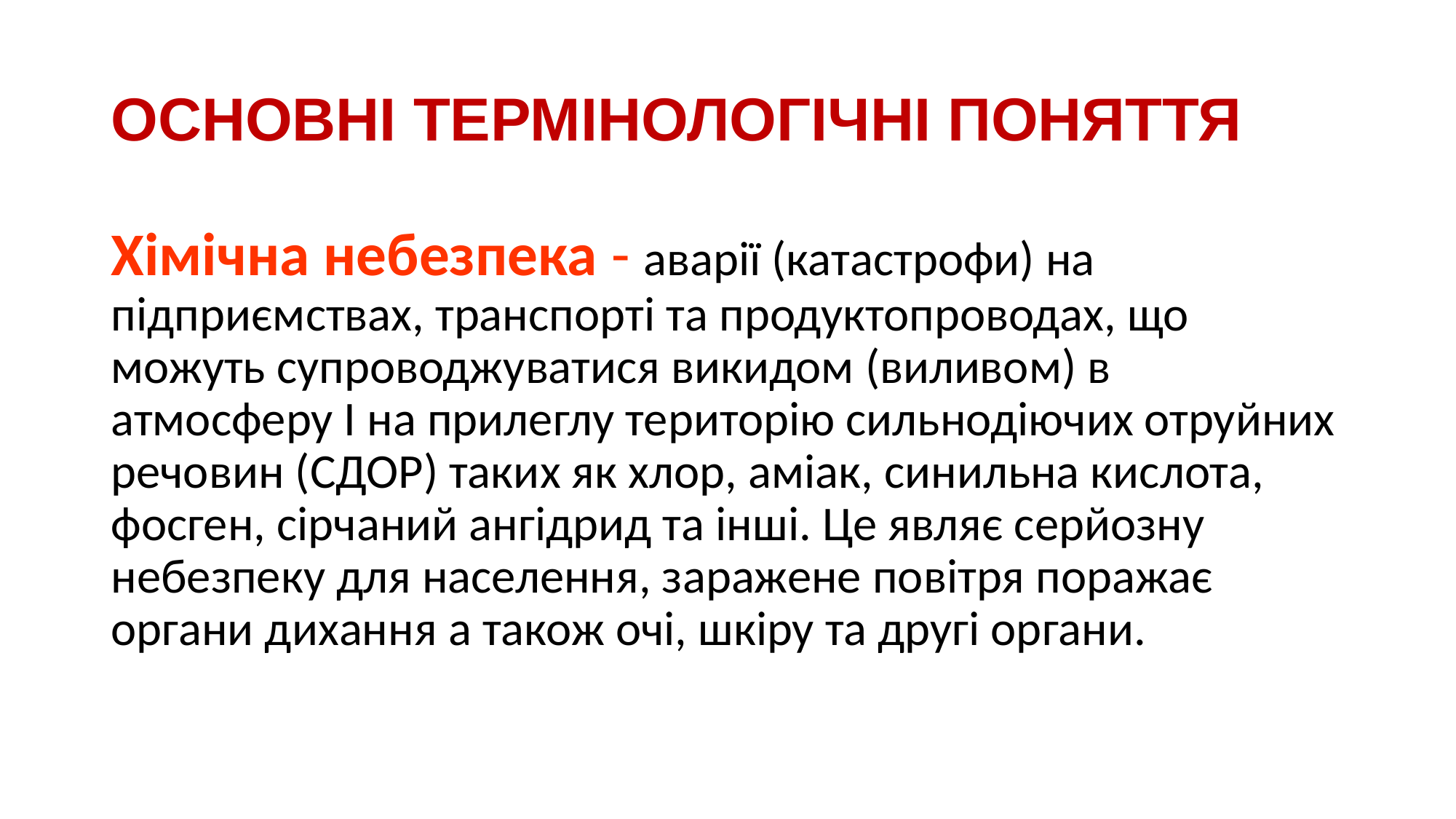

# ОСНОВНІ ТЕРМІНОЛОГІЧНІ ПОНЯТТЯ
Хімічна небезпека - аварії (катастрофи) на підприємствах, транспорті та продуктопроводах, що можуть супроводжуватися викидом (виливом) в атмосферу І на прилеглу територію сильнодіючих отруйних речовин (СДОР) таких як хлор, аміак, синильна кислота, фосген, сірчаний ангідрид та інші. Це являє серйозну небезпеку для населення, заражене повітря поражає органи дихання а також очі, шкіру та другі органи.